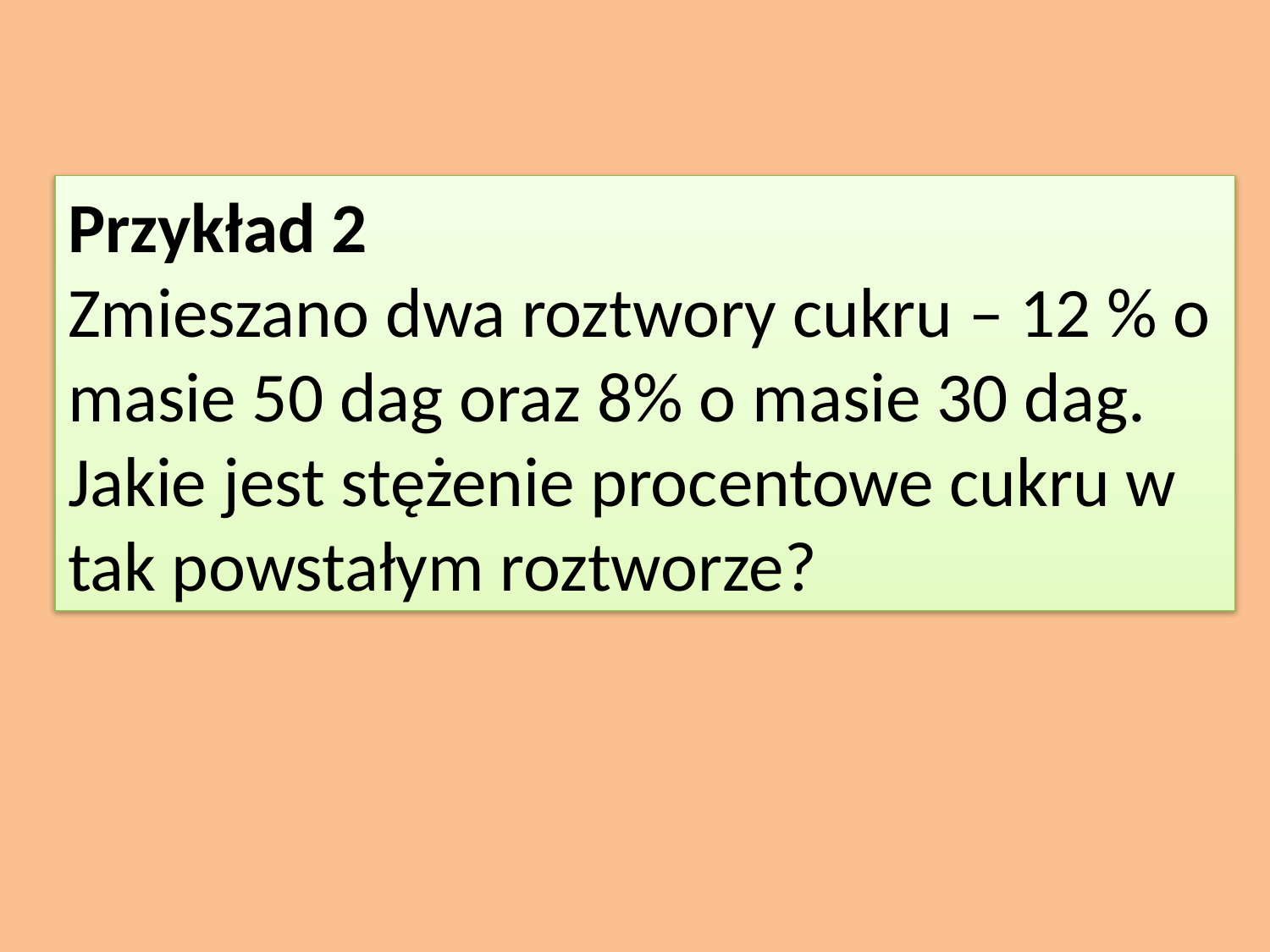

Przykład 2
Zmieszano dwa roztwory cukru – 12 % o masie 50 dag oraz 8% o masie 30 dag.
Jakie jest stężenie procentowe cukru w tak powstałym roztworze?